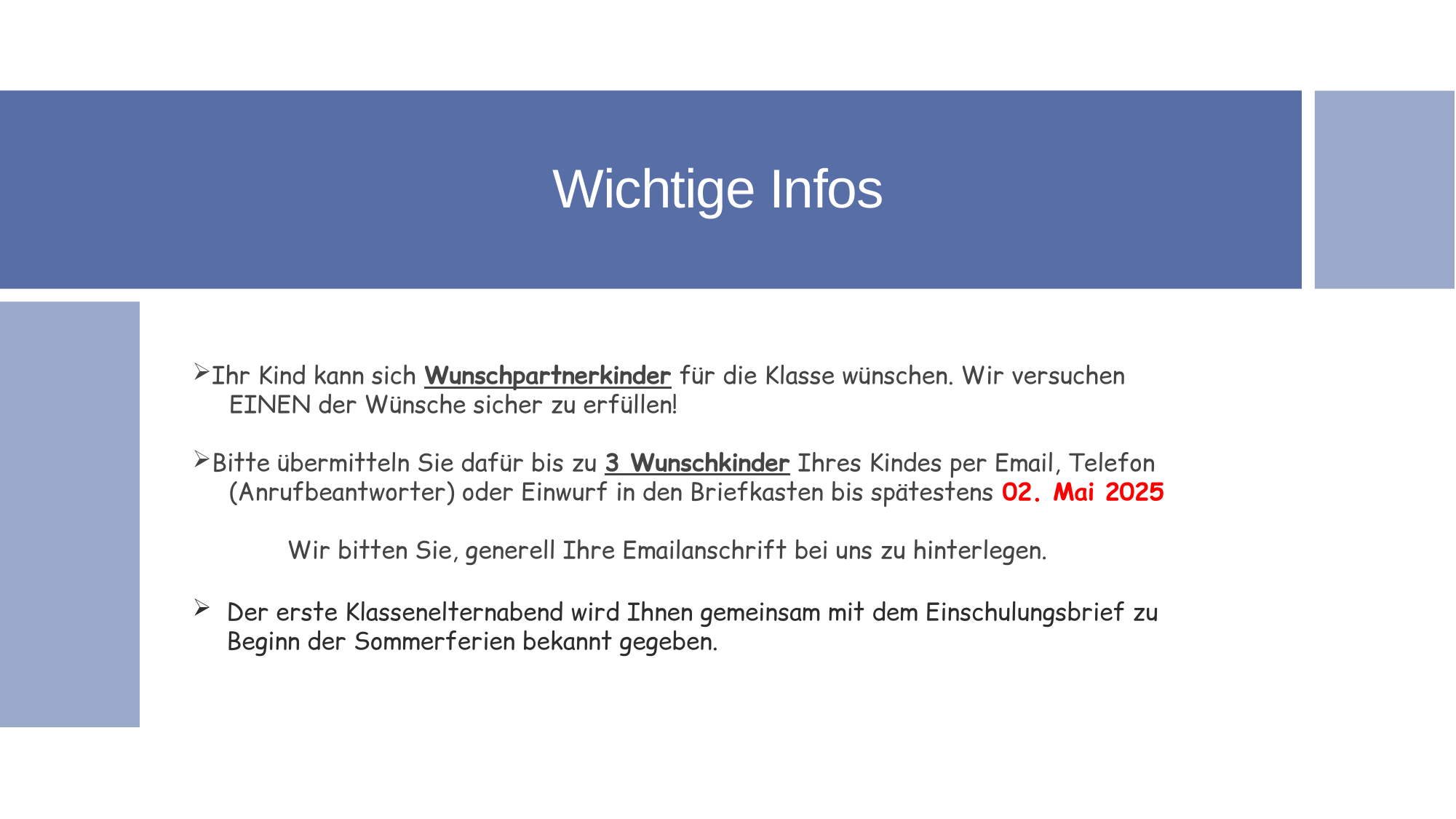

# Wichtige Infos
Ihr Kind kann sich Wunschpartnerkinder für die Klasse wünschen. Wir versuchen
     EINEN der Wünsche sicher zu erfüllen!

Bitte übermitteln Sie dafür bis zu 3 Wunschkinder Ihres Kindes per Email, Telefon
     (Anrufbeantworter) oder Einwurf in den Briefkasten bis spätestens 02. Mai 2025

             Wir bitten Sie, generell Ihre Emailanschrift bei uns zu hinterlegen.

Der erste Klassenelternabend wird Ihnen gemeinsam mit dem Einschulungsbrief zu Beginn der Sommerferien bekannt gegeben.